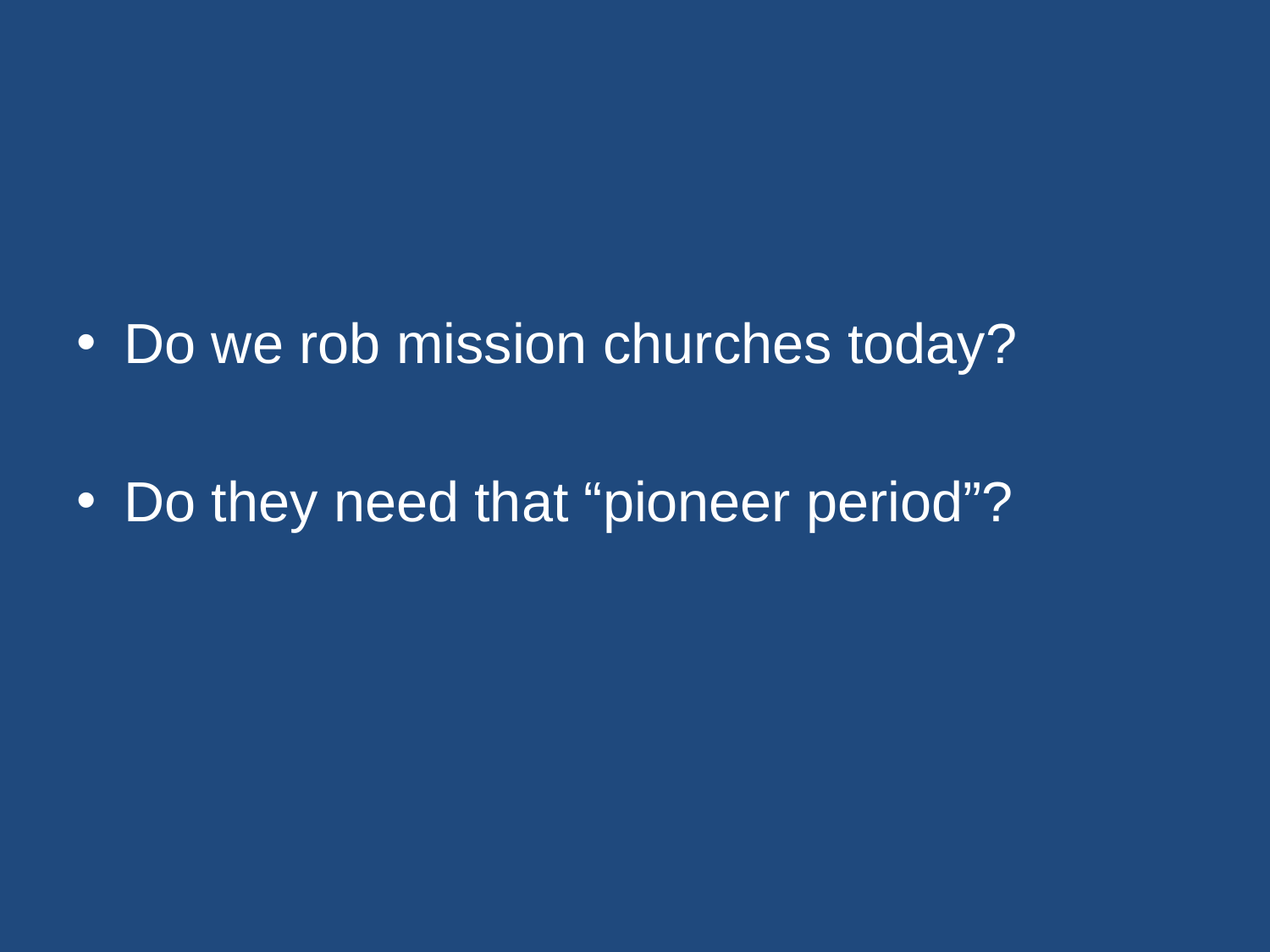

#

Do we rob mission churches today?

Do they need that “pioneer period”?